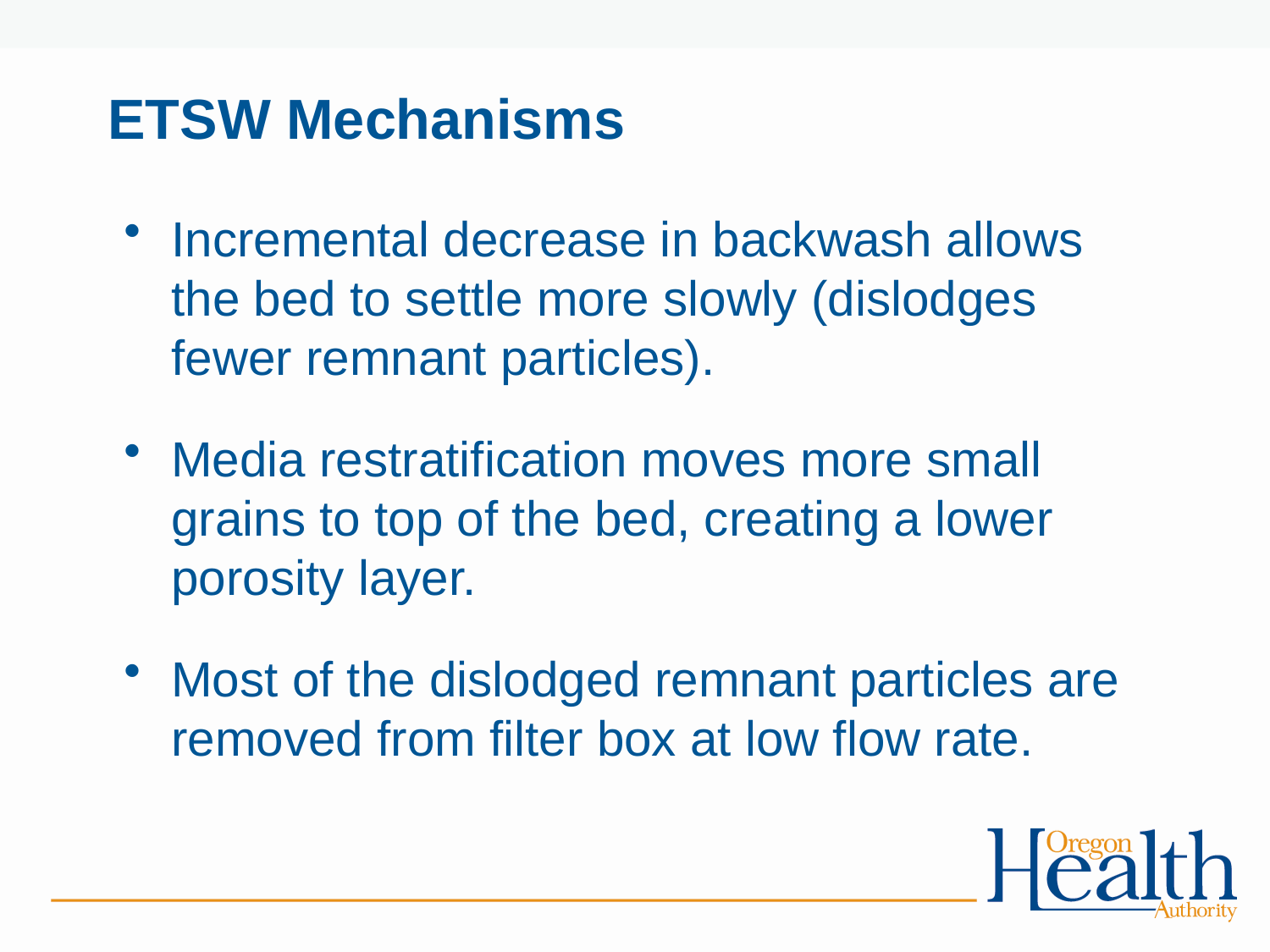

# ETSW Mechanisms
Incremental decrease in backwash allows the bed to settle more slowly (dislodges fewer remnant particles).
Media restratification moves more small grains to top of the bed, creating a lower porosity layer.
Most of the dislodged remnant particles are removed from filter box at low flow rate.